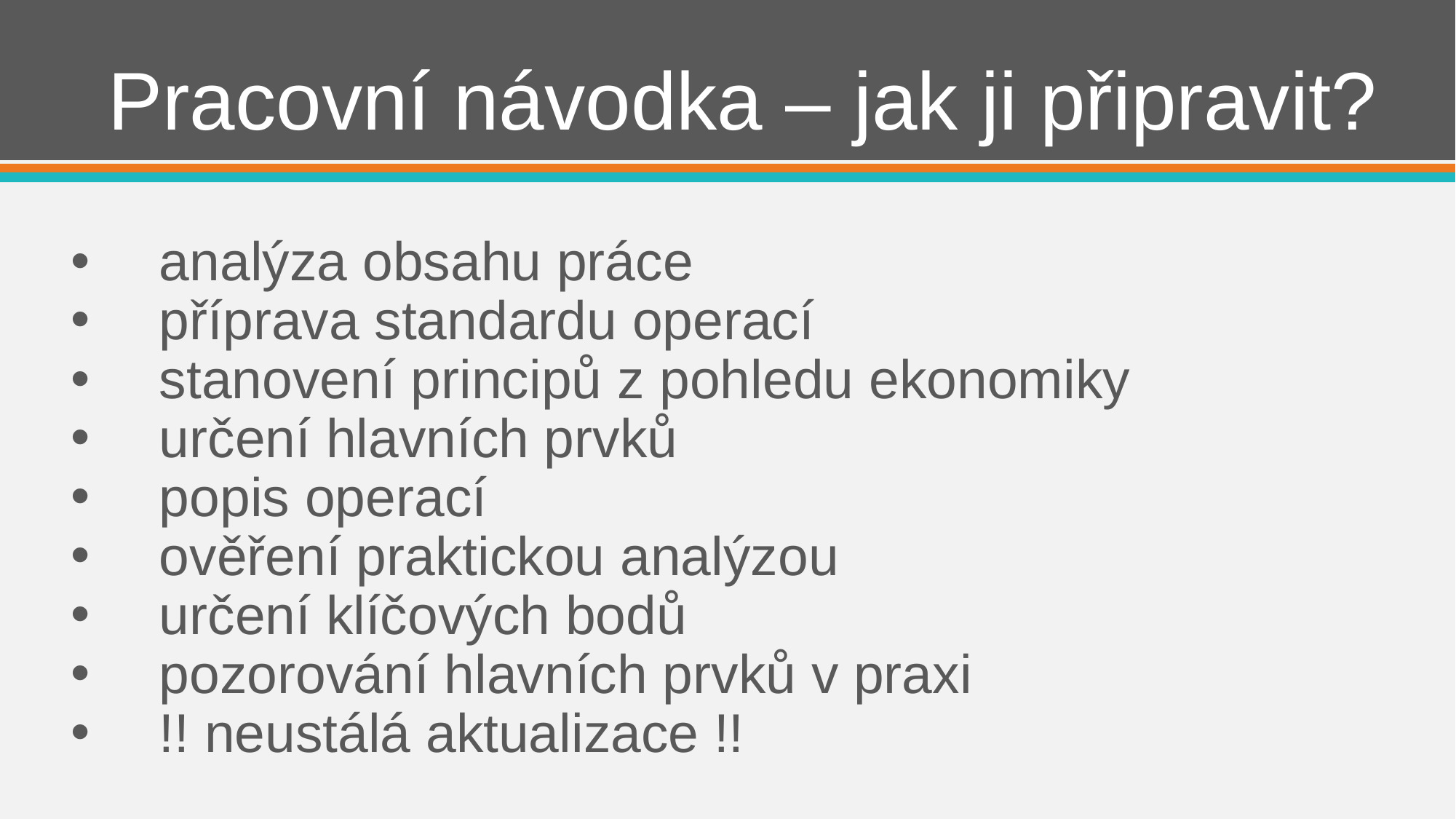

# Pracovní návodka – jak ji připravit?

analýza obsahu práce
příprava standardu operací
stanovení principů z pohledu ekonomiky
určení hlavních prvků
popis operací
ověření praktickou analýzou
určení klíčových bodů
pozorování hlavních prvků v praxi
!! neustálá aktualizace !!